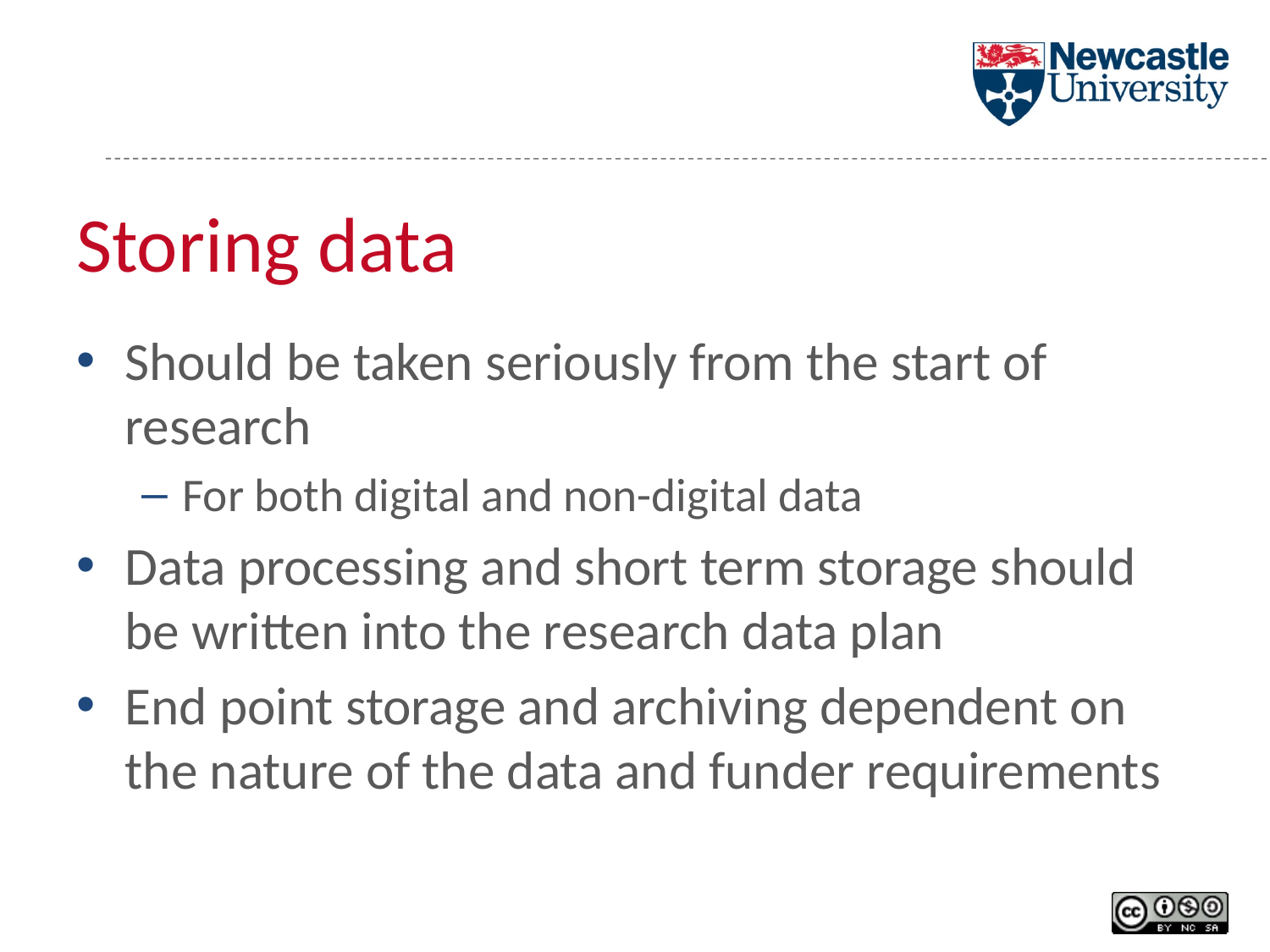

# Storing data
Should be taken seriously from the start of research
For both digital and non-digital data
Data processing and short term storage should be written into the research data plan
End point storage and archiving dependent on the nature of the data and funder requirements